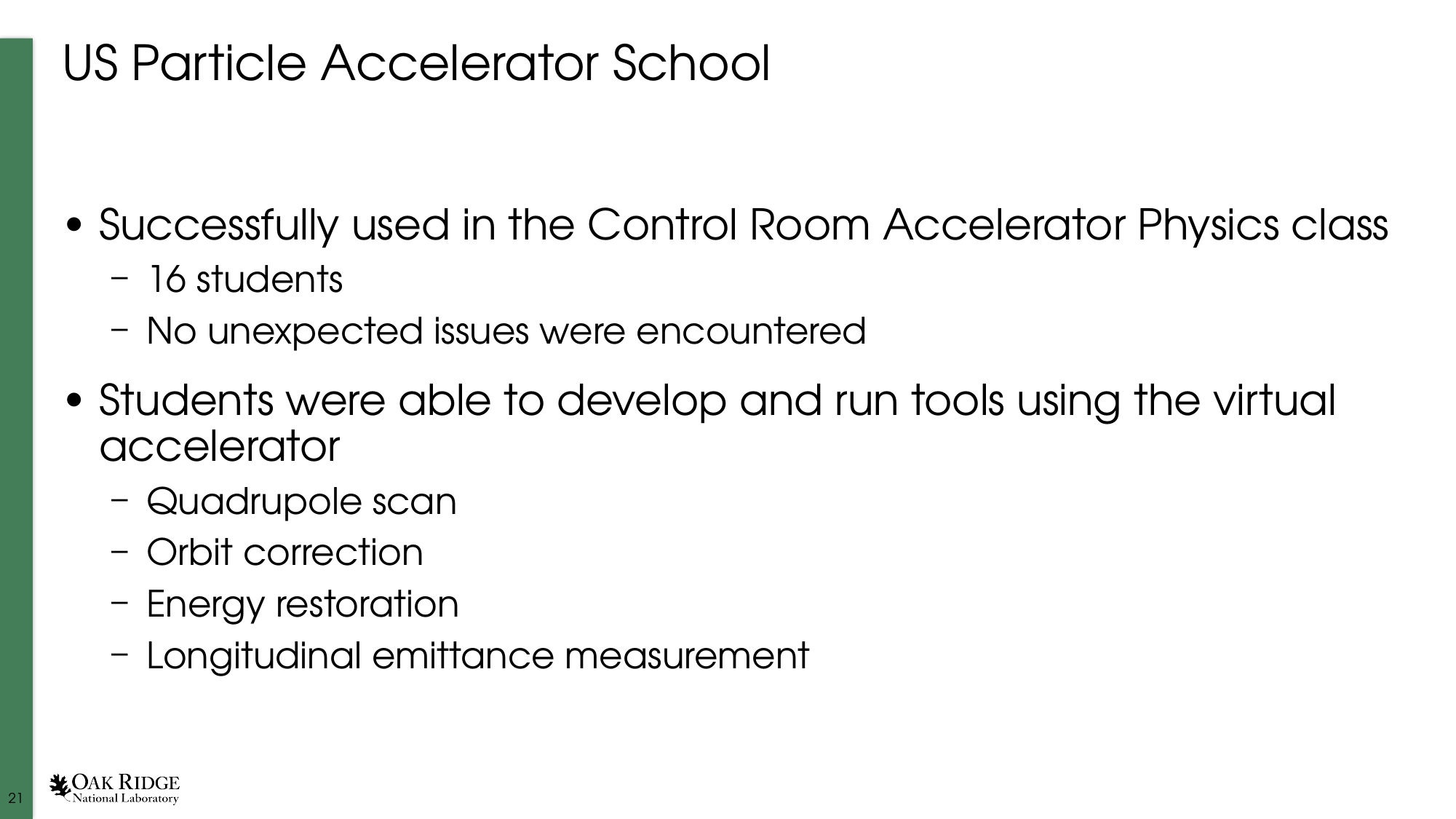

# US Particle Accelerator School
Successfully used in the Control Room Accelerator Physics class
16 students
No unexpected issues were encountered
Students were able to develop and run tools using the virtual accelerator
Quadrupole scan
Orbit correction
Energy restoration
Longitudinal emittance measurement